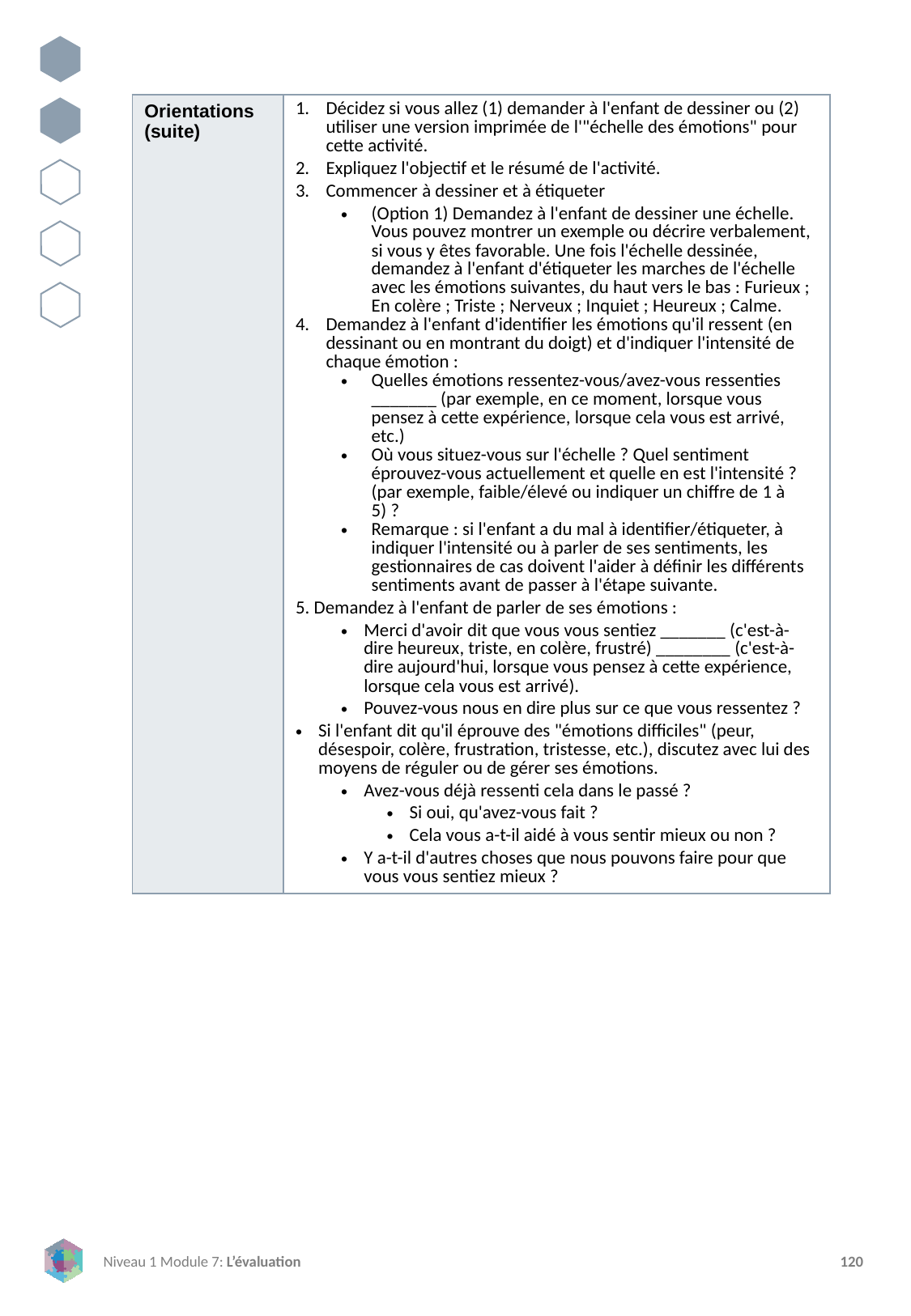

| Orientations (suite) | Décidez si vous allez (1) demander à l'enfant de dessiner ou (2) utiliser une version imprimée de l'"échelle des émotions" pour cette activité. Expliquez l'objectif et le résumé de l'activité. Commencer à dessiner et à étiqueter (Option 1) Demandez à l'enfant de dessiner une échelle. Vous pouvez montrer un exemple ou décrire verbalement, si vous y êtes favorable. Une fois l'échelle dessinée, demandez à l'enfant d'étiqueter les marches de l'échelle avec les émotions suivantes, du haut vers le bas : Furieux ; En colère ; Triste ; Nerveux ; Inquiet ; Heureux ; Calme. Demandez à l'enfant d'identifier les émotions qu'il ressent (en dessinant ou en montrant du doigt) et d'indiquer l'intensité de chaque émotion : Quelles émotions ressentez-vous/avez-vous ressenties \_\_\_\_\_\_\_ (par exemple, en ce moment, lorsque vous pensez à cette expérience, lorsque cela vous est arrivé, etc.) Où vous situez-vous sur l'échelle ? Quel sentiment éprouvez-vous actuellement et quelle en est l'intensité ? (par exemple, faible/élevé ou indiquer un chiffre de 1 à 5) ? Remarque : si l'enfant a du mal à identifier/étiqueter, à indiquer l'intensité ou à parler de ses sentiments, les gestionnaires de cas doivent l'aider à définir les différents sentiments avant de passer à l'étape suivante. 5. Demandez à l'enfant de parler de ses émotions : Merci d'avoir dit que vous vous sentiez \_\_\_\_\_\_\_ (c'est-à-dire heureux, triste, en colère, frustré) \_\_\_\_\_\_\_\_ (c'est-à-dire aujourd'hui, lorsque vous pensez à cette expérience, lorsque cela vous est arrivé). Pouvez-vous nous en dire plus sur ce que vous ressentez ? Si l'enfant dit qu'il éprouve des "émotions difficiles" (peur, désespoir, colère, frustration, tristesse, etc.), discutez avec lui des moyens de réguler ou de gérer ses émotions. Avez-vous déjà ressenti cela dans le passé ? Si oui, qu'avez-vous fait ? Cela vous a-t-il aidé à vous sentir mieux ou non ? Y a-t-il d'autres choses que nous pouvons faire pour que vous vous sentiez mieux ? |
| --- | --- |